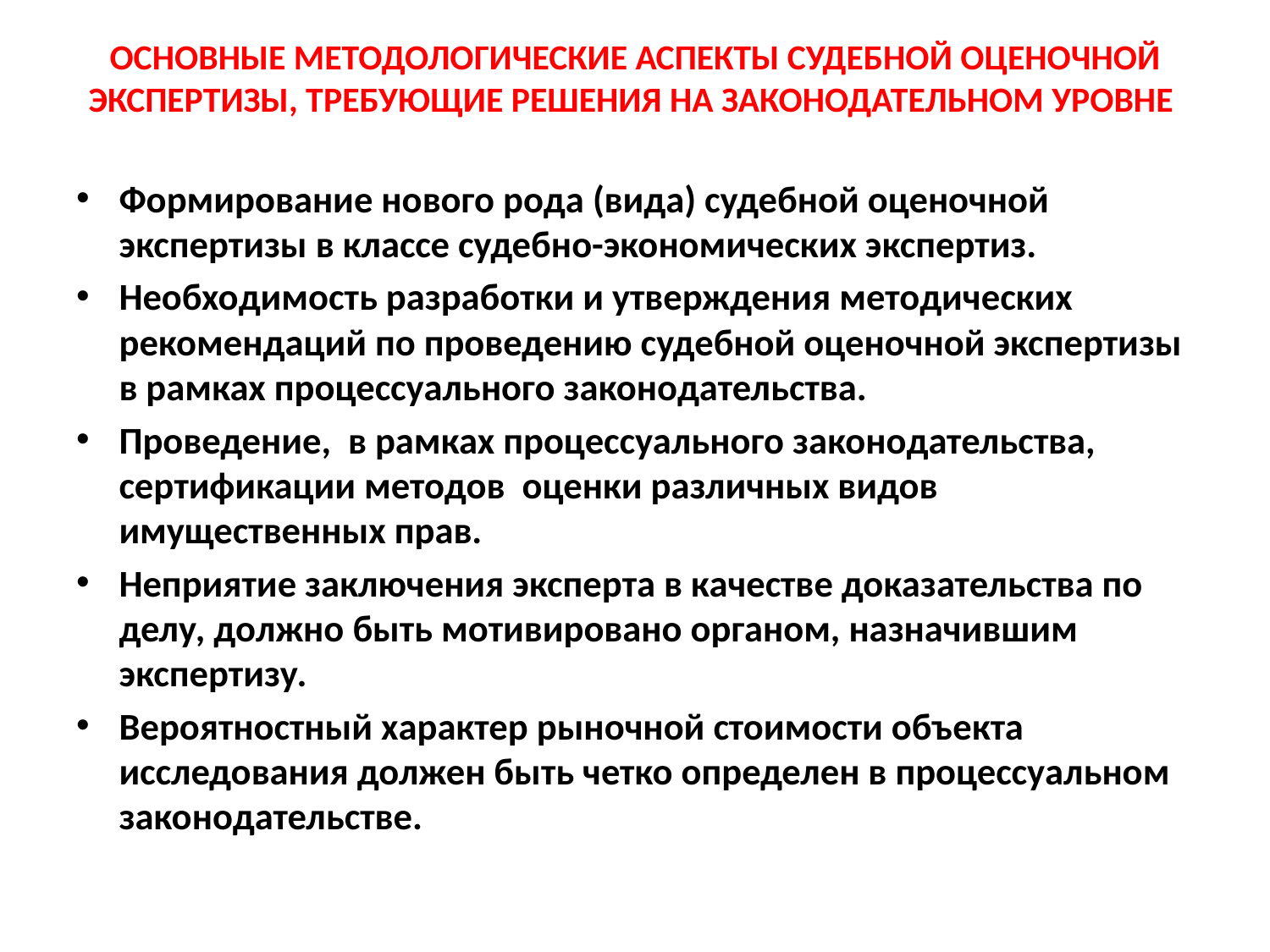

# ОСНОВНЫЕ МЕТОДОЛОГИЧЕСКИЕ АСПЕКТЫ СУДЕБНОЙ ОЦЕНОЧНОЙ ЭКСПЕРТИЗЫ, ТРЕБУЮЩИЕ РЕШЕНИЯ НА ЗАКОНОДАТЕЛЬНОМ УРОВНЕ
Формирование нового рода (вида) судебной оценочной экспертизы в классе судебно-экономических экспертиз.
Необходимость разработки и утверждения методических рекомендаций по проведению судебной оценочной экспертизы в рамках процессуального законодательства.
Проведение,  в рамках процессуального законодательства, сертификации методов  оценки различных видов имущественных прав.
Неприятие заключения эксперта в качестве доказательства по делу, должно быть мотивировано органом, назначившим экспертизу.
Вероятностный характер рыночной стоимости объекта исследования должен быть четко определен в процессуальном законодательстве.